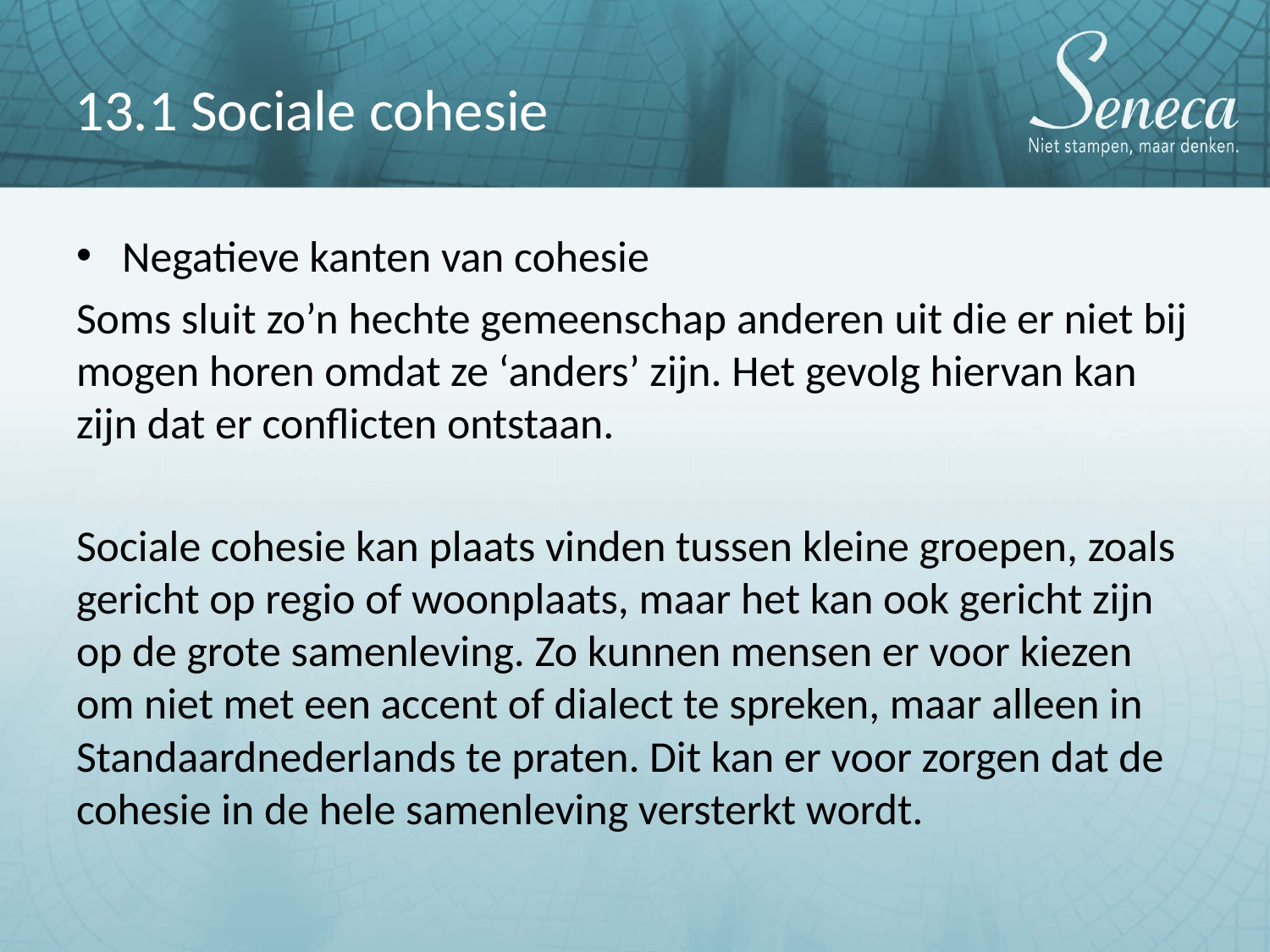

# 13.1 Sociale cohesie
Negatieve kanten van cohesie
Soms sluit zo’n hechte gemeenschap anderen uit die er niet bij mogen horen omdat ze ‘anders’ zijn. Het gevolg hiervan kan zijn dat er conflicten ontstaan.

Sociale cohesie kan plaats vinden tussen kleine groepen, zoals gericht op regio of woonplaats, maar het kan ook gericht zijn op de grote samenleving. Zo kunnen mensen er voor kiezen om niet met een accent of dialect te spreken, maar alleen in Standaardnederlands te praten. Dit kan er voor zorgen dat de cohesie in de hele samenleving versterkt wordt.